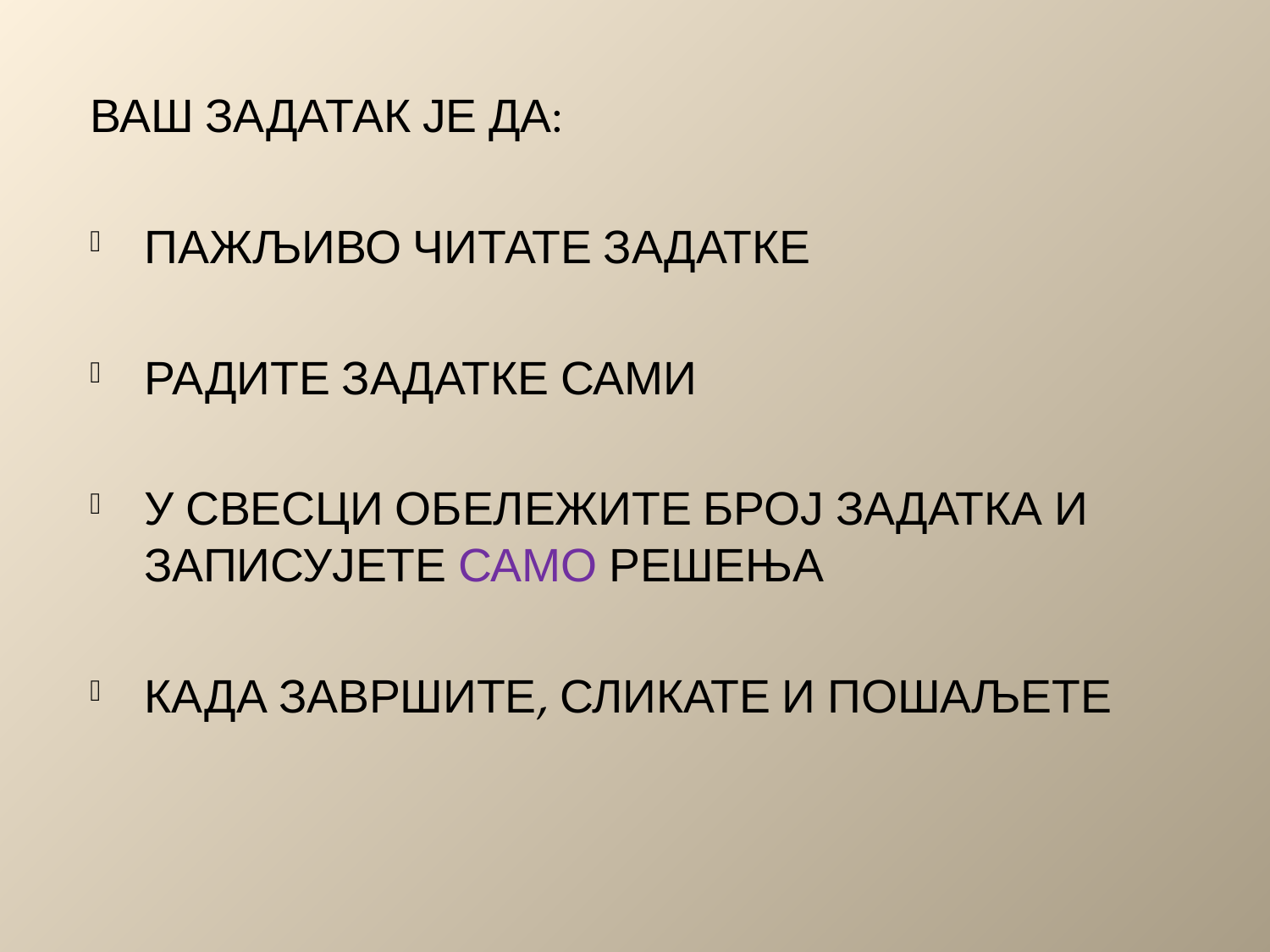

ВАШ ЗАДАТАК ЈЕ ДА:

ПАЖЉИВО ЧИТАТЕ ЗАДАТКЕ

РАДИТЕ ЗАДАТКЕ САМИ

У СВЕСЦИ ОБЕЛЕЖИТЕ БРОЈ ЗАДАТКА И ЗАПИСУЈЕТЕ САМО РЕШЕЊА

КАДА ЗАВРШИТЕ, СЛИКАТЕ И ПОШАЉЕТЕ